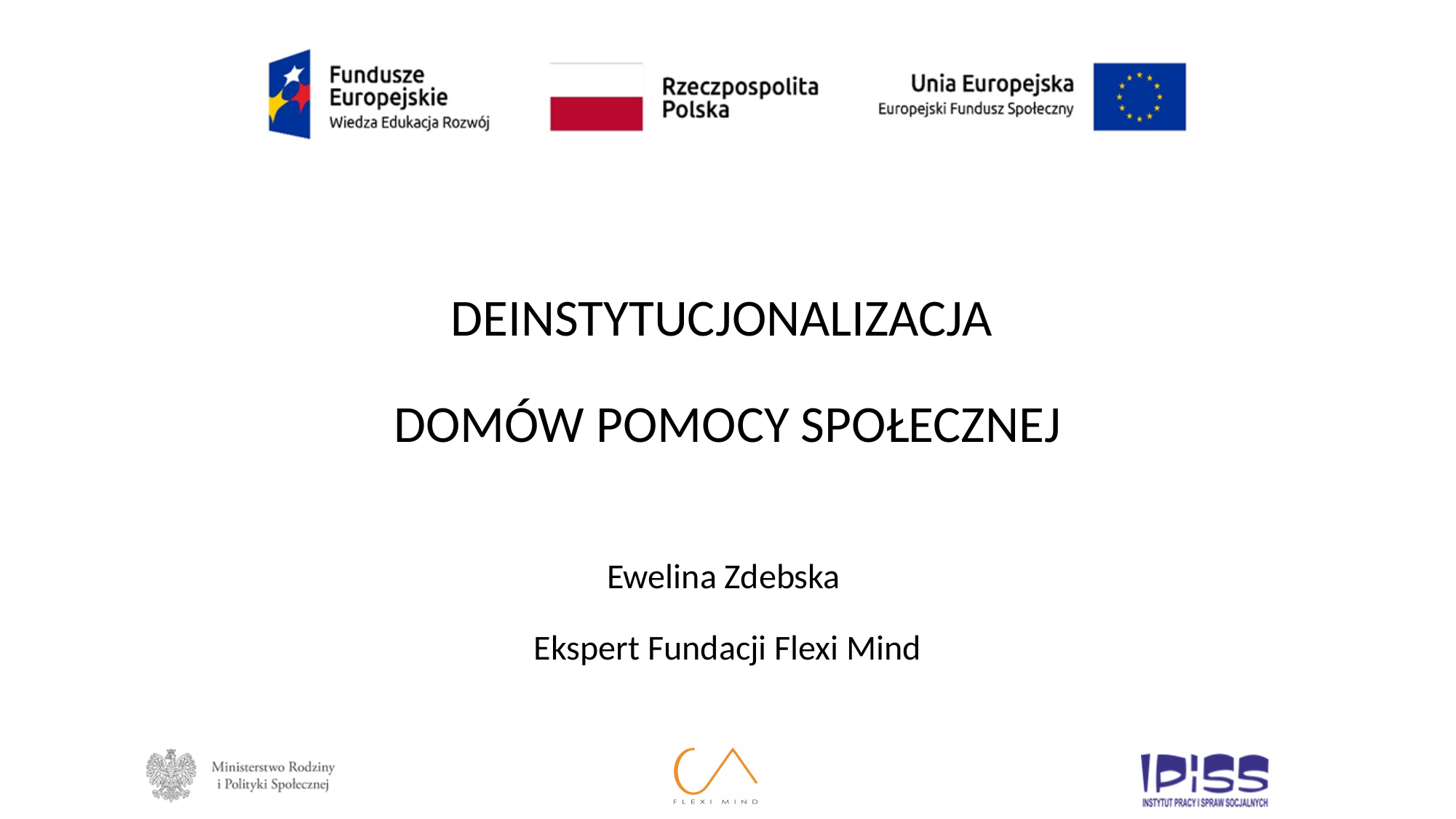

DEINSTYTUCJONALIZACJA
DOMÓW POMOCY SPOŁECZNEJ

Ewelina Zdebska
Ekspert Fundacji Flexi Mind